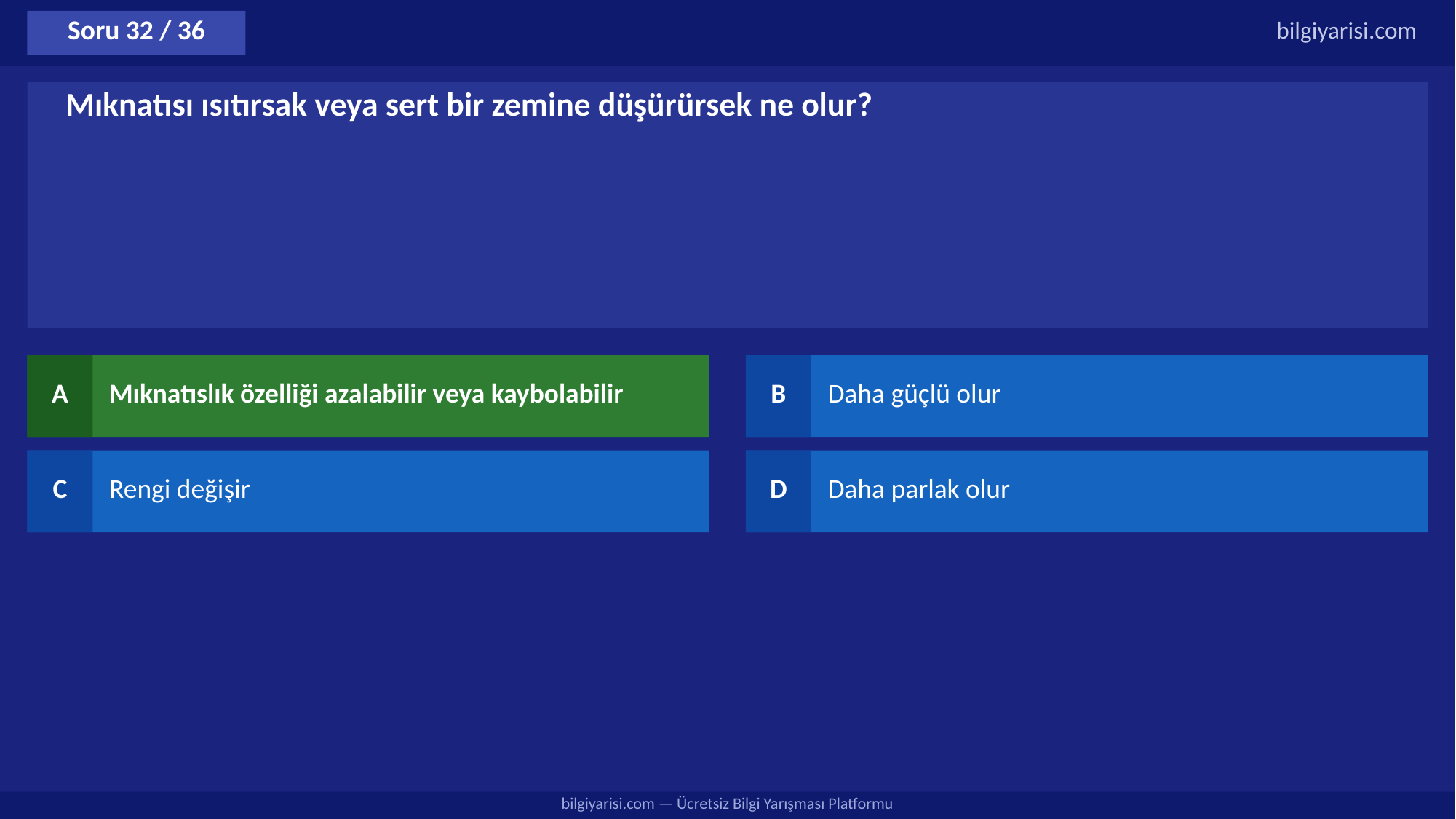

Soru 32 / 36
bilgiyarisi.com

Mıknatısı ısıtırsak veya sert bir zemine düşürürsek ne olur?

A
Mıknatıslık özelliği azalabilir veya kaybolabilir

B
Daha güçlü olur

C
Rengi değişir

D
Daha parlak olur
bilgiyarisi.com — Ücretsiz Bilgi Yarışması Platformu